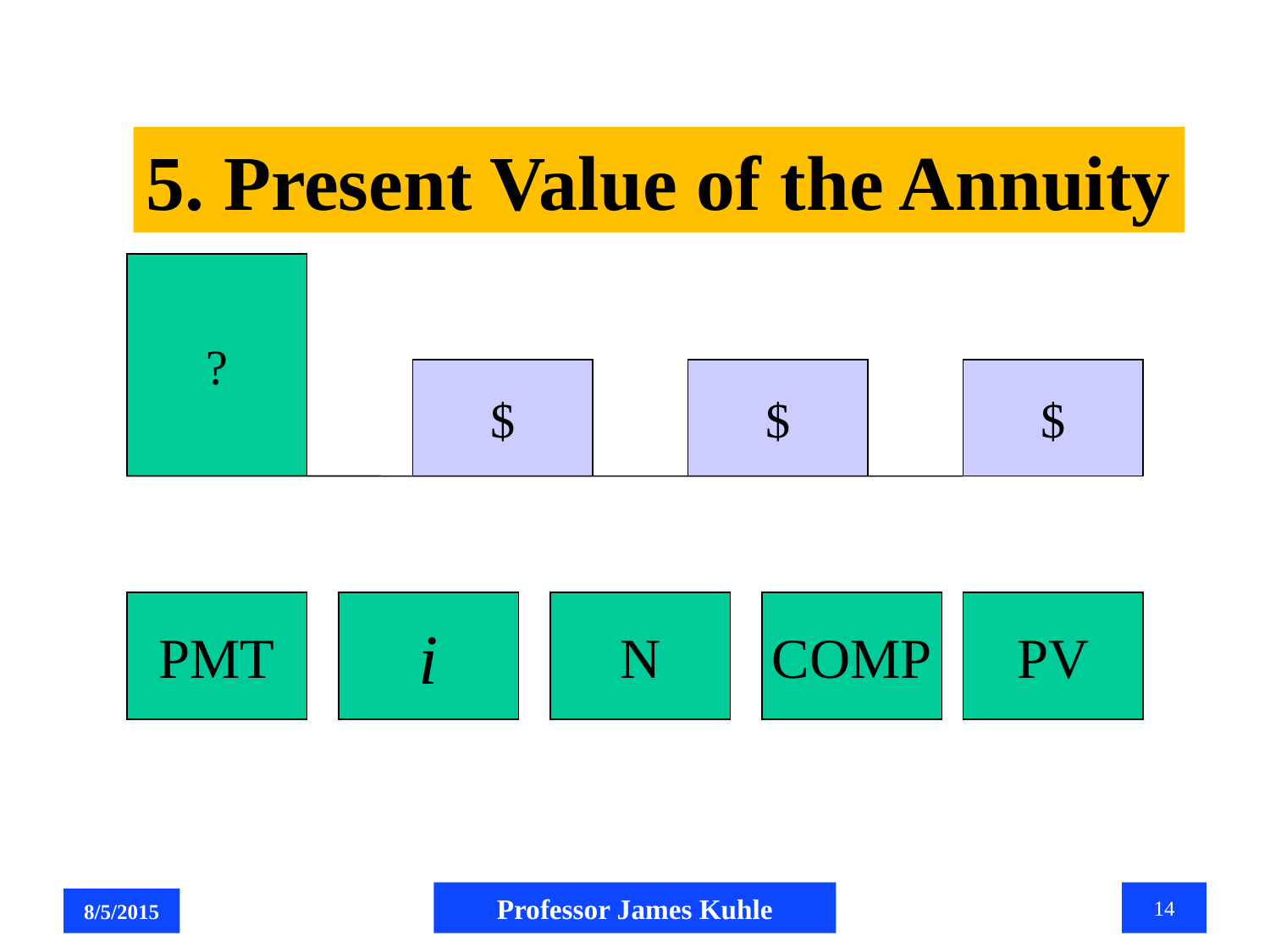

5. Present Value of the Annuity
?
$
$
$

PMT
i
N
COMP
PV
Professor James Kuhle
14
8/5/2015